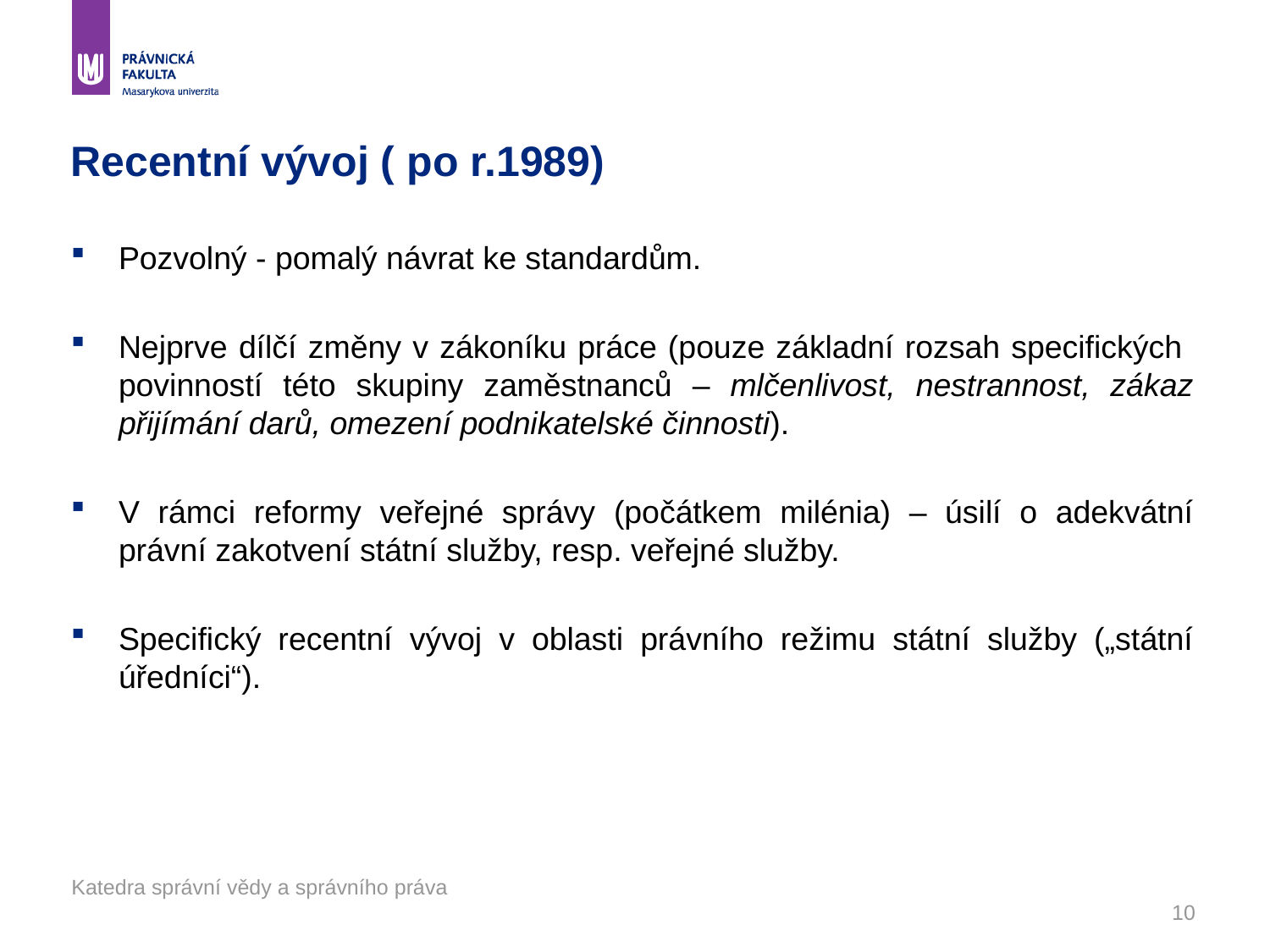

# Recentní vývoj ( po r.1989)

Pozvolný - pomalý návrat ke standardům.

Nejprve dílčí změny v zákoníku práce (pouze základní rozsah specifických  povinností této skupiny zaměstnanců – mlčenlivost, nestrannost, zákaz přijímání darů, omezení podnikatelské činnosti).

V rámci reformy veřejné správy (počátkem milénia) – úsilí o adekvátní právní zakotvení státní služby, resp. veřejné služby.

Specifický recentní vývoj v oblasti právního režimu státní služby („státní úředníci“).

Katedra správní vědy a správního práva

10